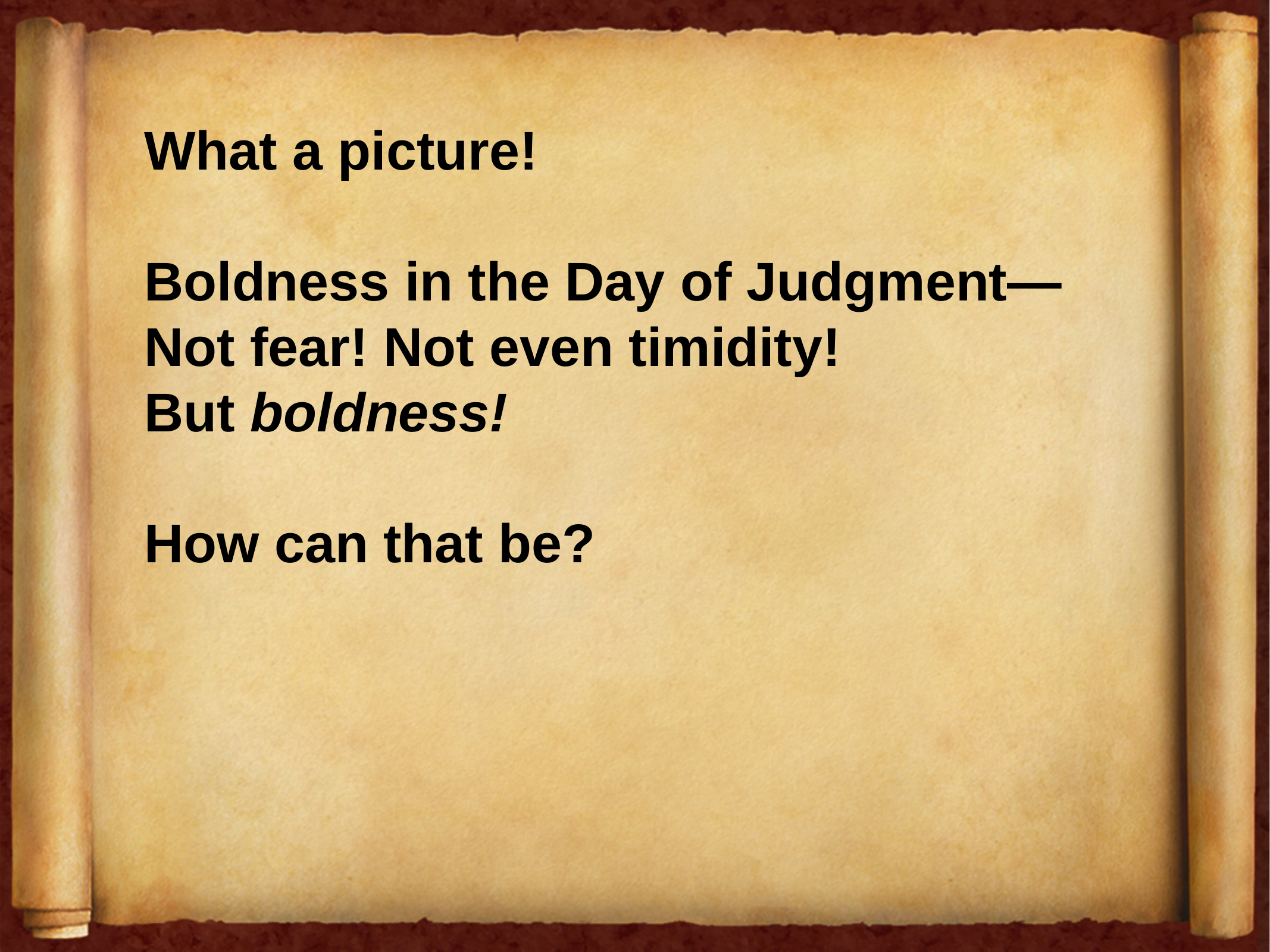

What a picture!

Boldness in the Day of Judgment—Not fear! Not even timidity!
But boldness!

How can that be?